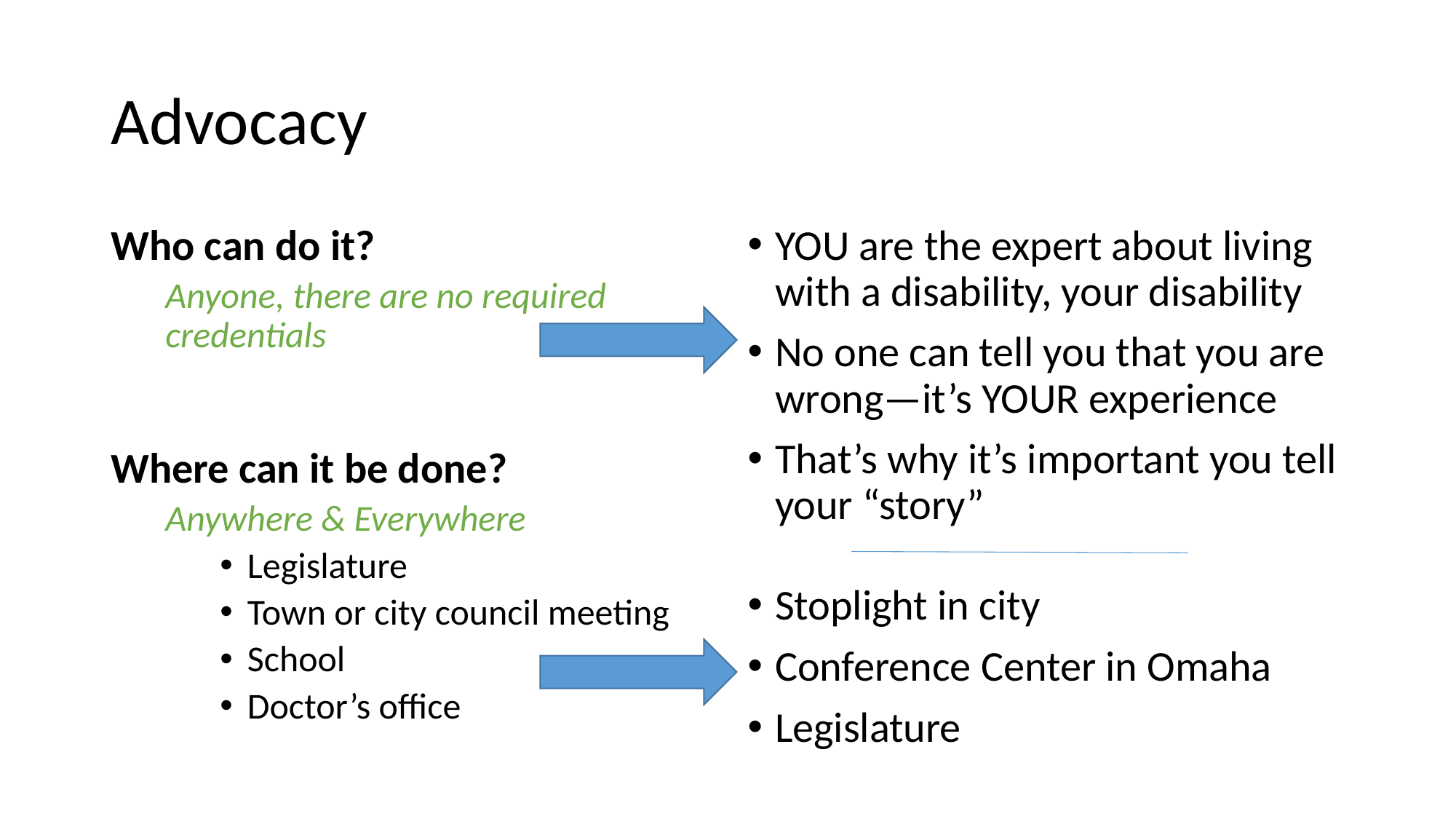

# Advocacy
YOU are the expert about living with a disability, your disability
No one can tell you that you are wrong—it’s YOUR experience
That’s why it’s important you tell your “story”
Stoplight in city
Conference Center in Omaha
Legislature

Who can do it?
Anyone, there are no required credentials
Where can it be done?
Anywhere & Everywhere
Legislature
Town or city council meeting
School
Doctor’s office